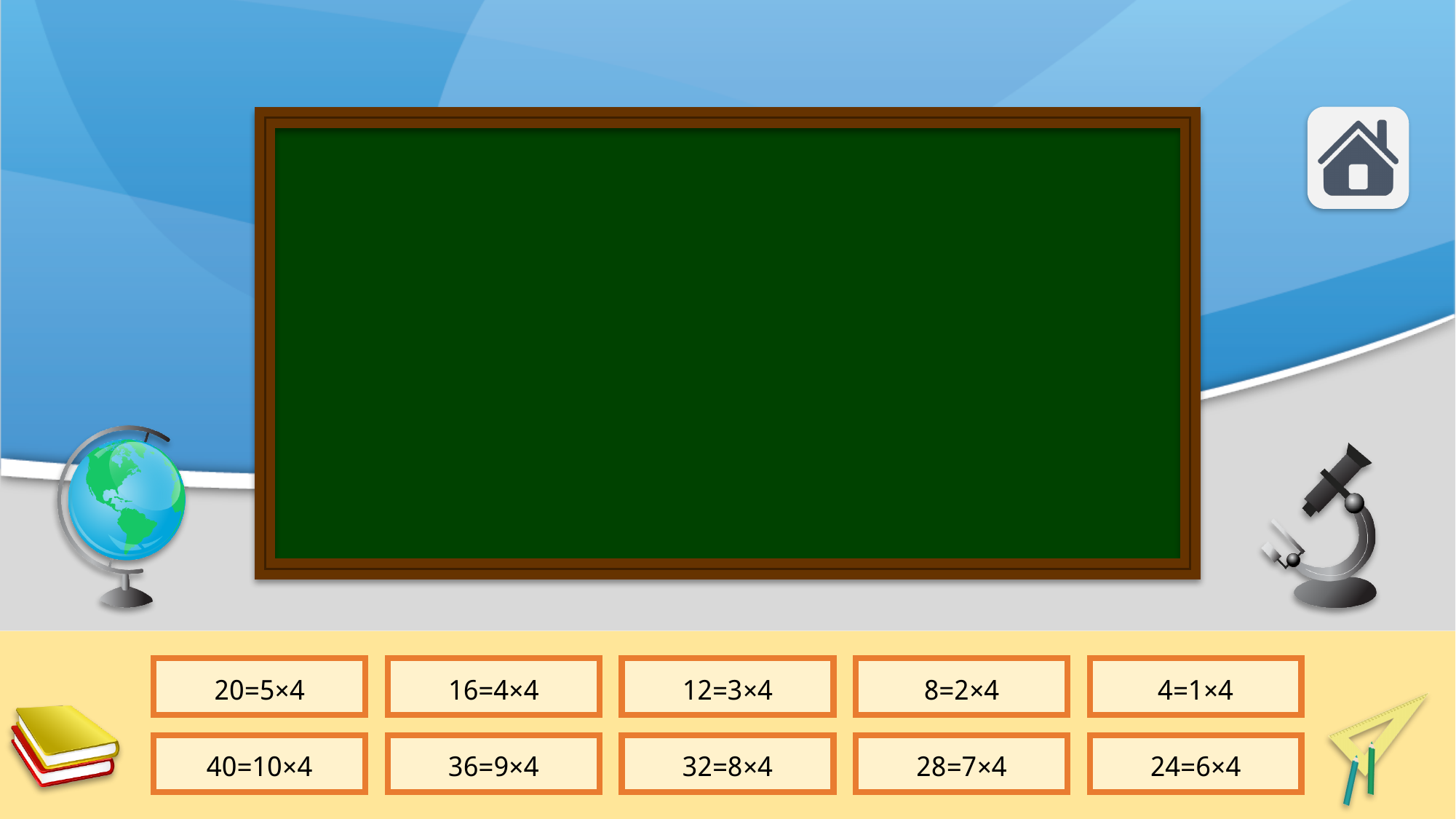

4×5=20
4×4=16
4×3=12
4×2=8
4×1=4
4×10=40
4×9=36
4×8=32
4×7=28
4×6=24